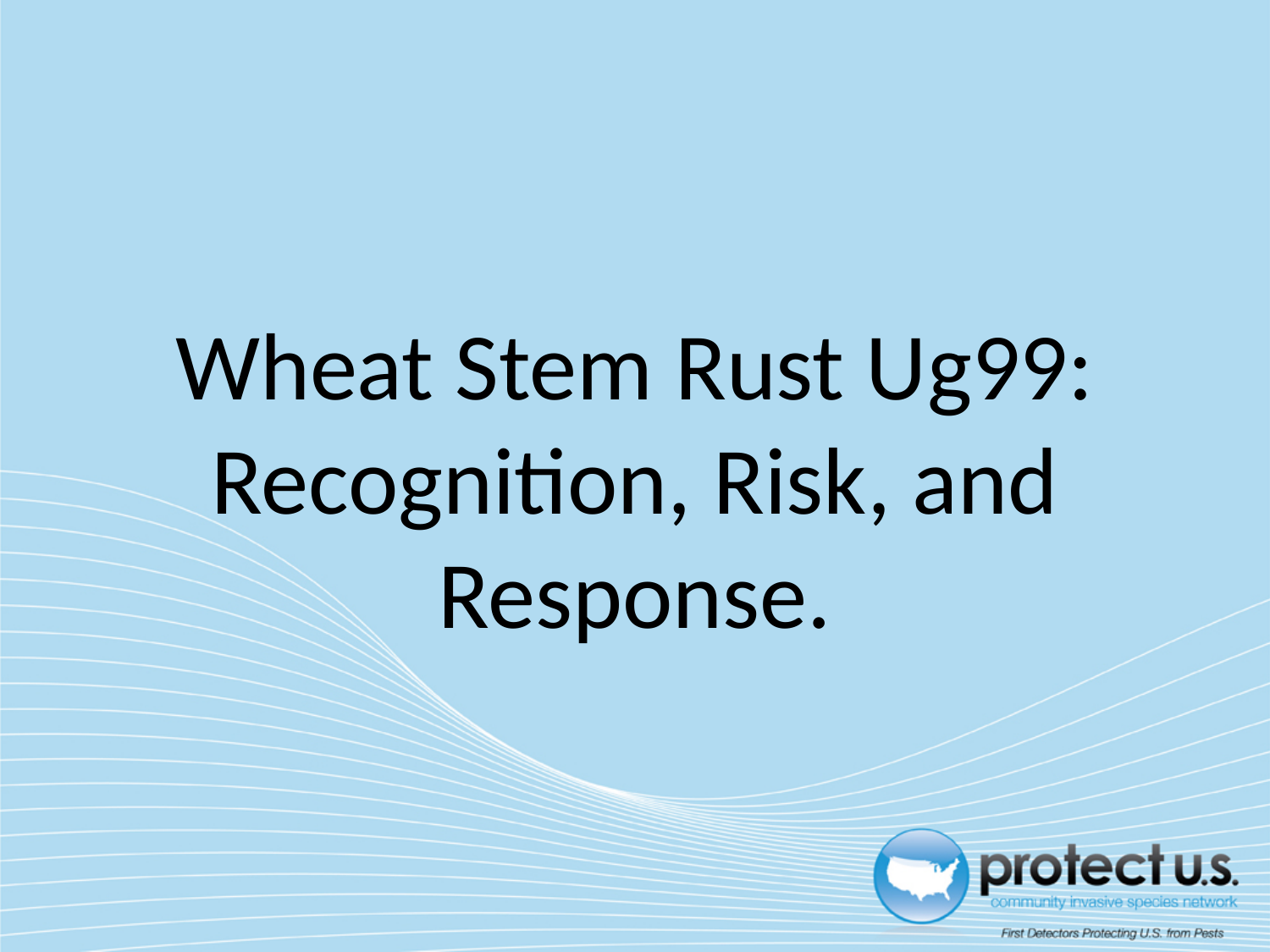

# Wheat Stem Rust Ug99: Recognition, Risk, and Response.